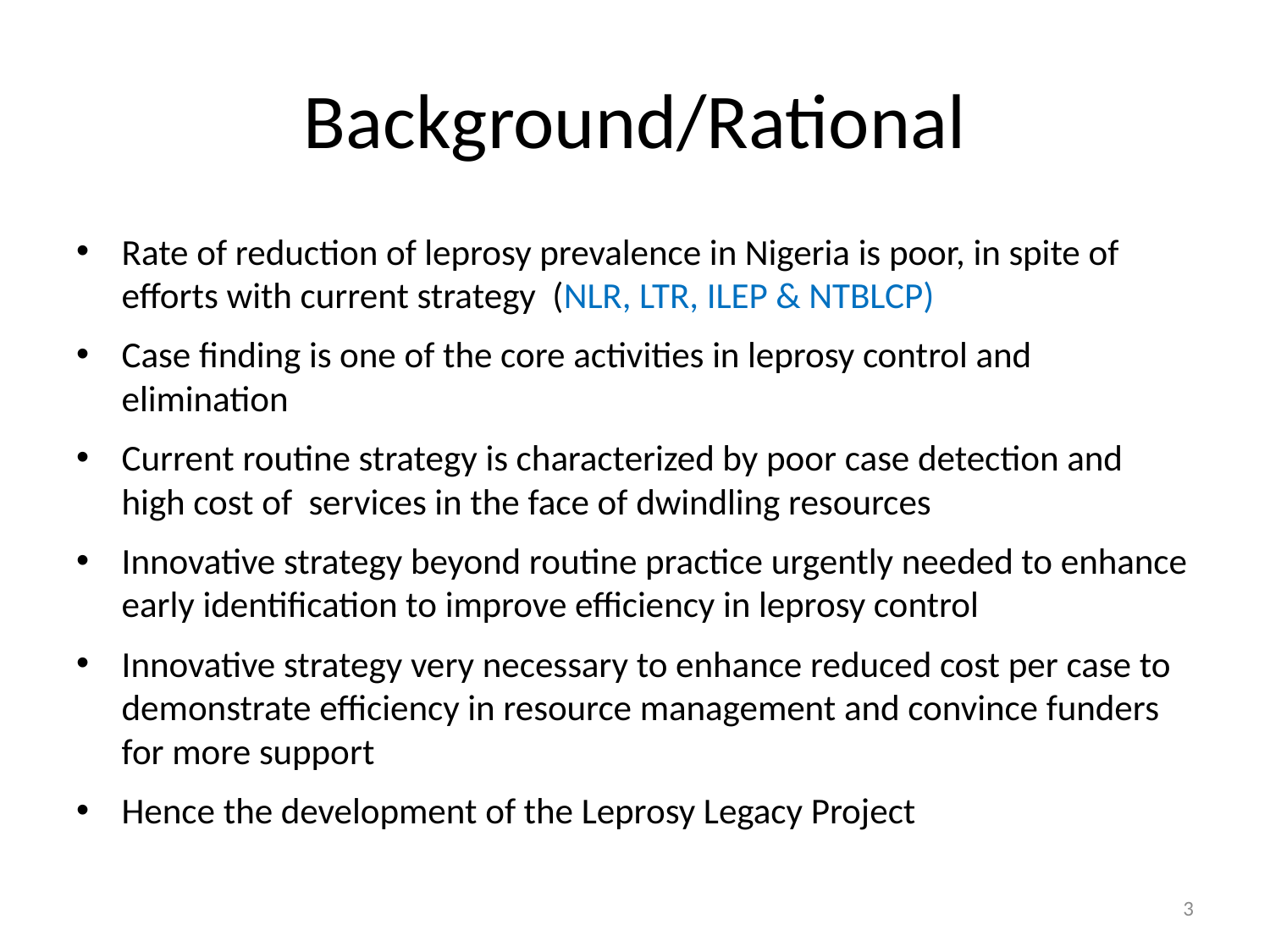

# Background/Rational
Rate of reduction of leprosy prevalence in Nigeria is poor, in spite of efforts with current strategy  (NLR, LTR, ILEP & NTBLCP)
Case finding is one of the core activities in leprosy control and elimination
Current routine strategy is characterized by poor case detection and high cost of  services in the face of dwindling resources
Innovative strategy beyond routine practice urgently needed to enhance early identification to improve efficiency in leprosy control
Innovative strategy very necessary to enhance reduced cost per case to demonstrate efficiency in resource management and convince funders for more support
Hence the development of the Leprosy Legacy Project

3